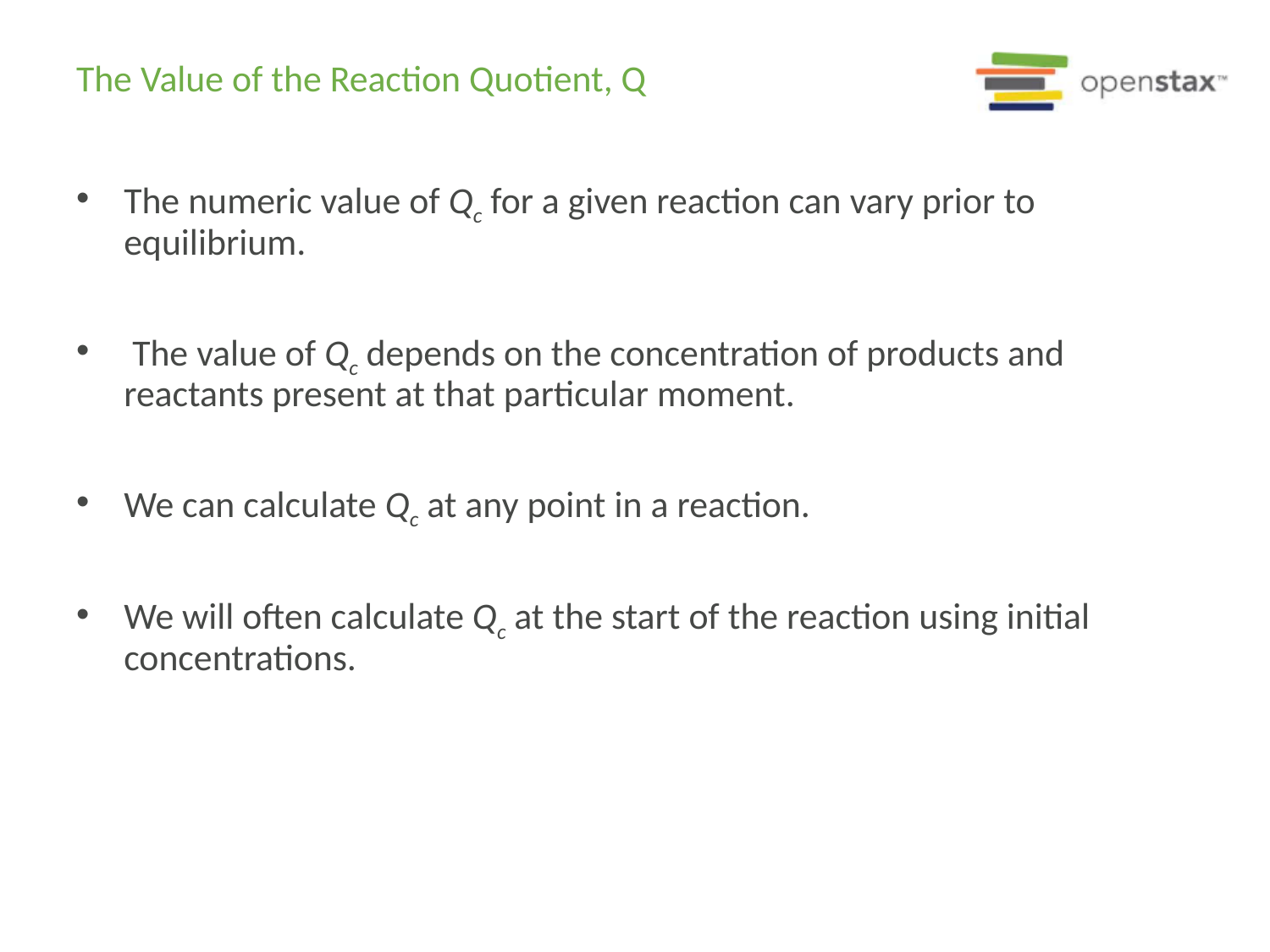

# The Value of the Reaction Quotient, Q
The numeric value of Qc for a given reaction can vary prior to equilibrium.

 The value of Qc depends on the concentration of products and reactants present at that particular moment.

We can calculate Qc at any point in a reaction.

We will often calculate Qc at the start of the reaction using initial concentrations.